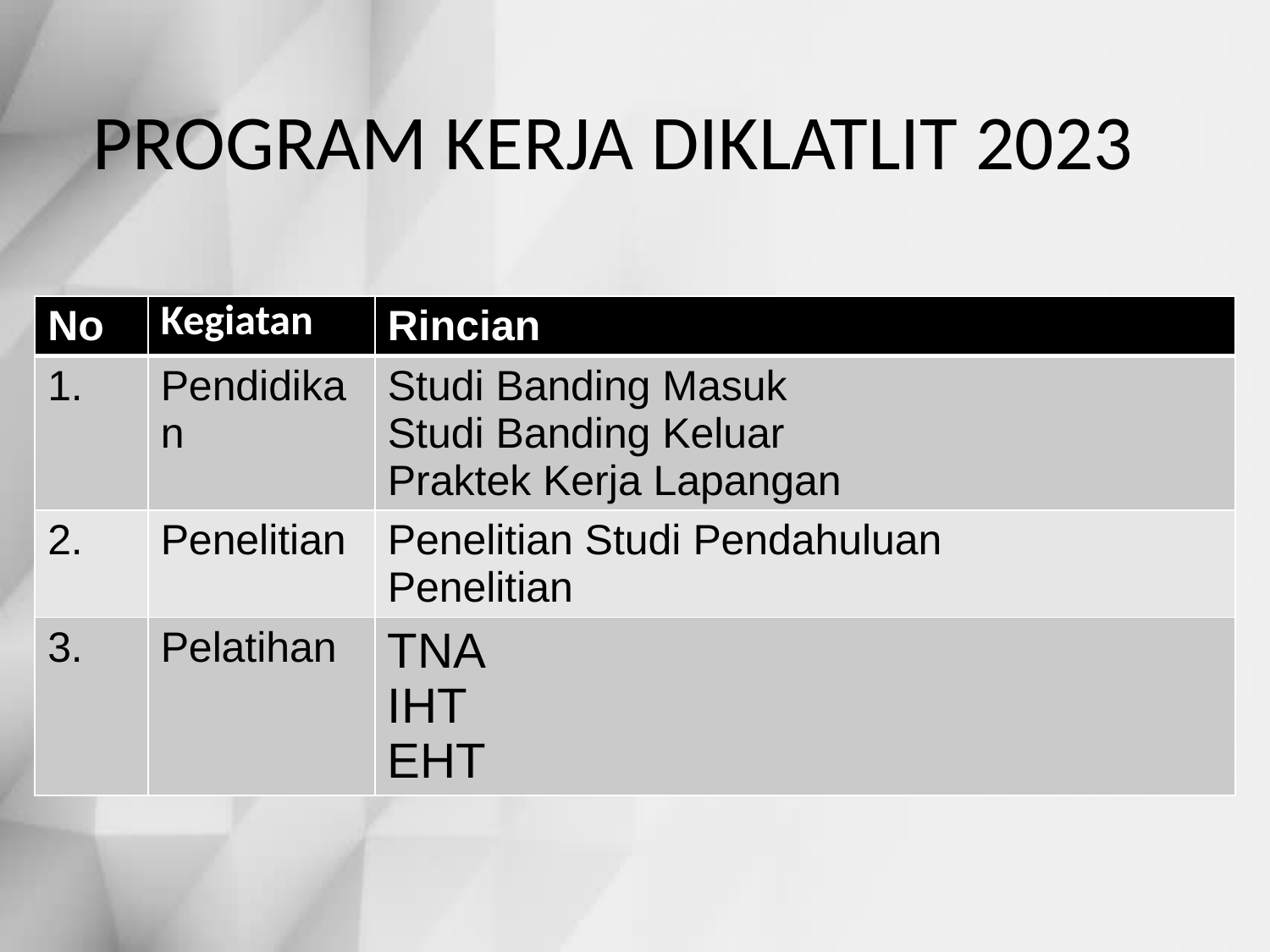

PROGRAM KERJA DIKLATLIT 2023
| No | Kegiatan | Rincian |
| --- | --- | --- |
| 1. | Pendidikan | Studi Banding Masuk Studi Banding Keluar Praktek Kerja Lapangan |
| 2. | Penelitian | Penelitian Studi Pendahuluan Penelitian |
| 3. | Pelatihan | TNA IHT EHT |